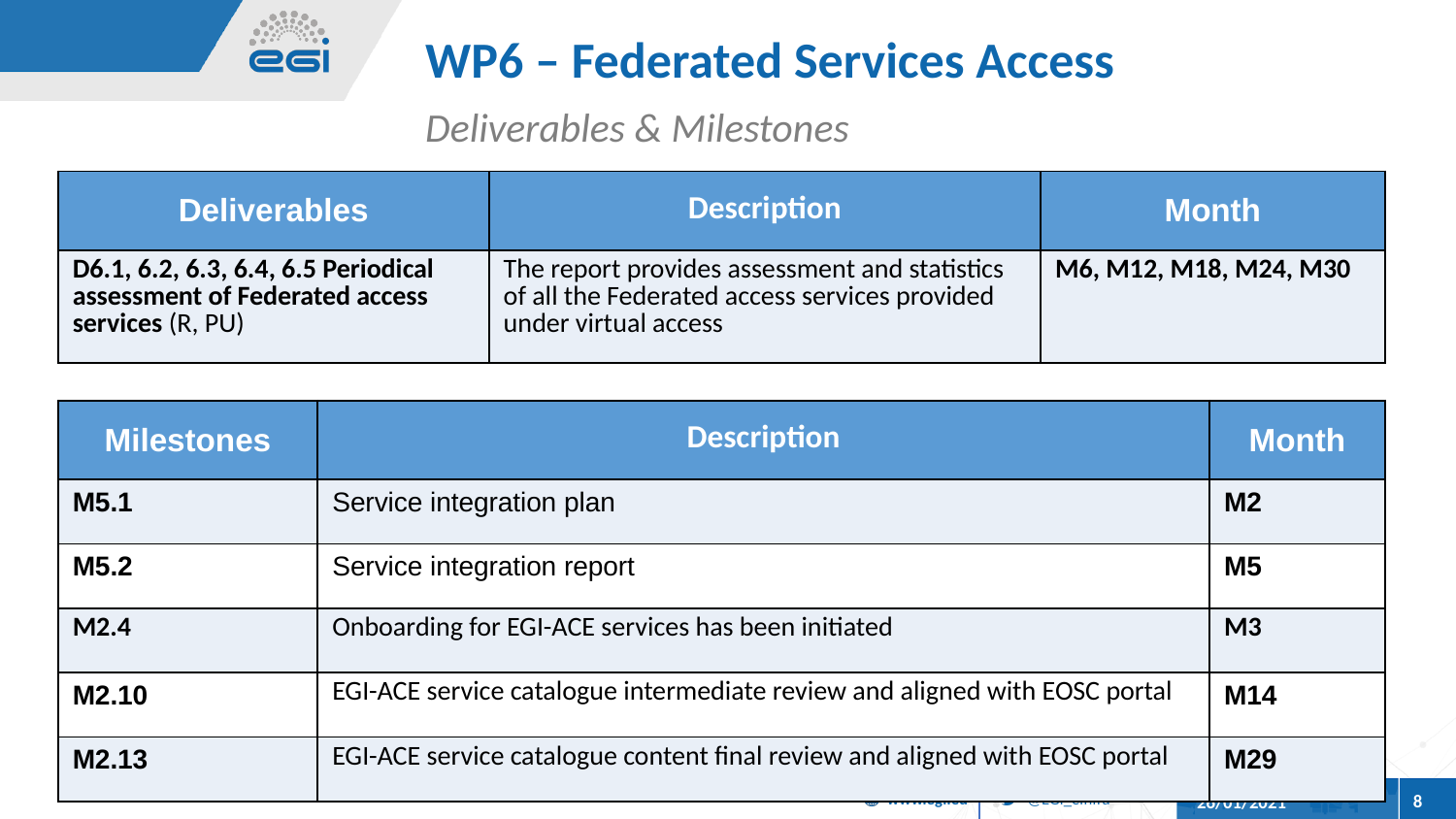

# WP6 – Federated Services Access
Deliverables & Milestones
| Deliverables | Description | Month |
| --- | --- | --- |
| D6.1, 6.2, 6.3, 6.4, 6.5 Periodical assessment of Federated access services (R, PU) | The report provides assessment and statistics of all the Federated access services provided under virtual access | M6, M12, M18, M24, M30 |
| Milestones | Description | Month |
| --- | --- | --- |
| M5.1 | Service integration plan | M2 |
| M5.2 | Service integration report | M5 |
| M2.4 | Onboarding for EGI-ACE services has been initiated | M3 |
| M2.10 | EGI-ACE service catalogue intermediate review and aligned with EOSC portal | M14 |
| M2.13 | EGI-ACE service catalogue content final review and aligned with EOSC portal | M29 |